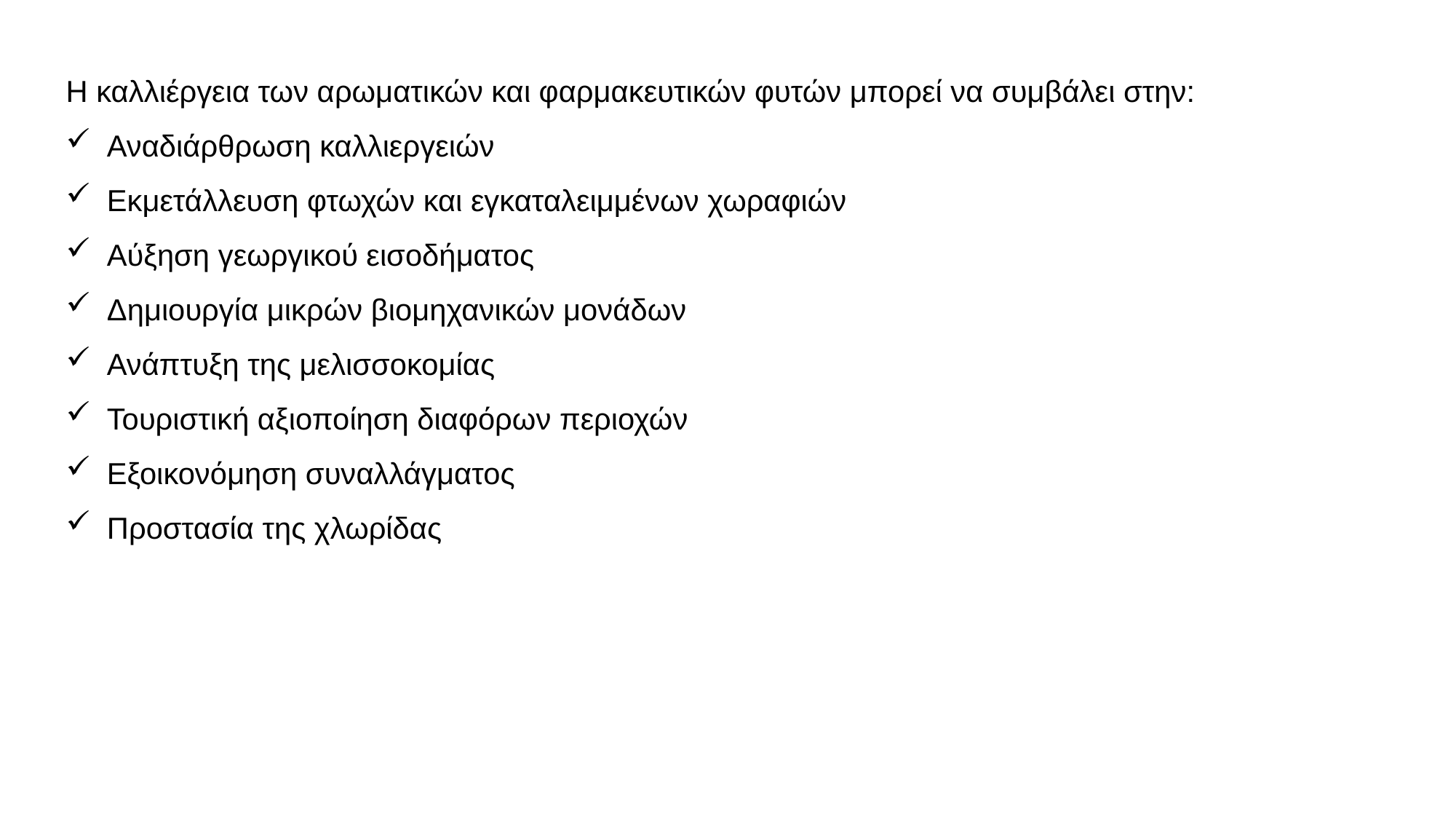

Η καλλιέργεια των αρωματικών και φαρμακευτικών φυτών μπορεί να συμβάλει στην:
Αναδιάρθρωση καλλιεργειών
Εκμετάλλευση φτωχών και εγκαταλειμμένων χωραφιών
Αύξηση γεωργικού εισοδήματος
Δημιουργία μικρών βιομηχανικών μονάδων
Ανάπτυξη της μελισσοκομίας
Τουριστική αξιοποίηση διαφόρων περιοχών
Εξοικονόμηση συναλλάγματος
Προστασία της χλωρίδας